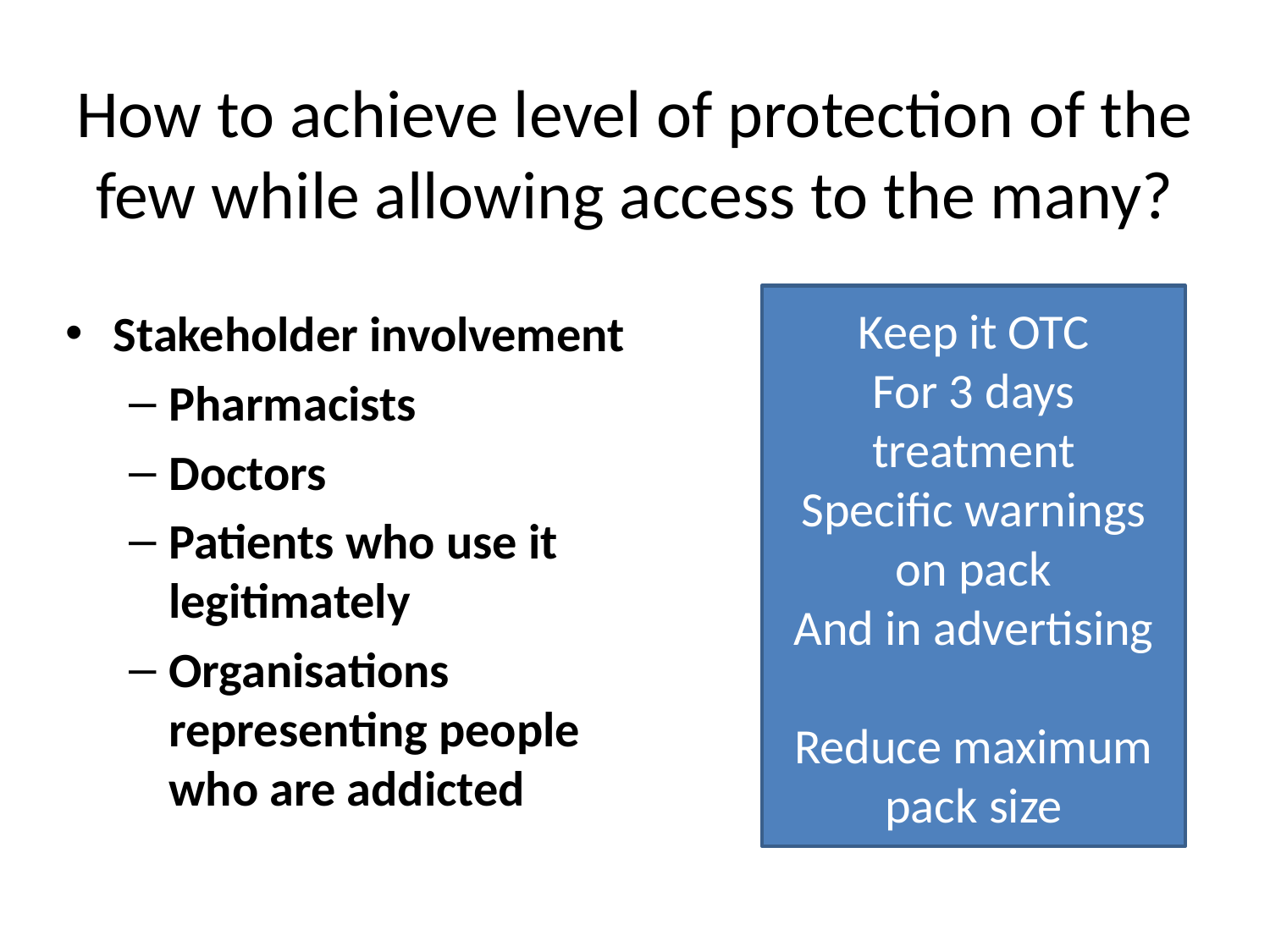

# How to achieve level of protection of the few while allowing access to the many?
Keep it OTC
For 3 days treatment
Specific warnings on pack
And in advertising

Reduce maximum pack size
Stakeholder involvement
Pharmacists
Doctors
Patients who use it legitimately
Organisations representing people who are addicted